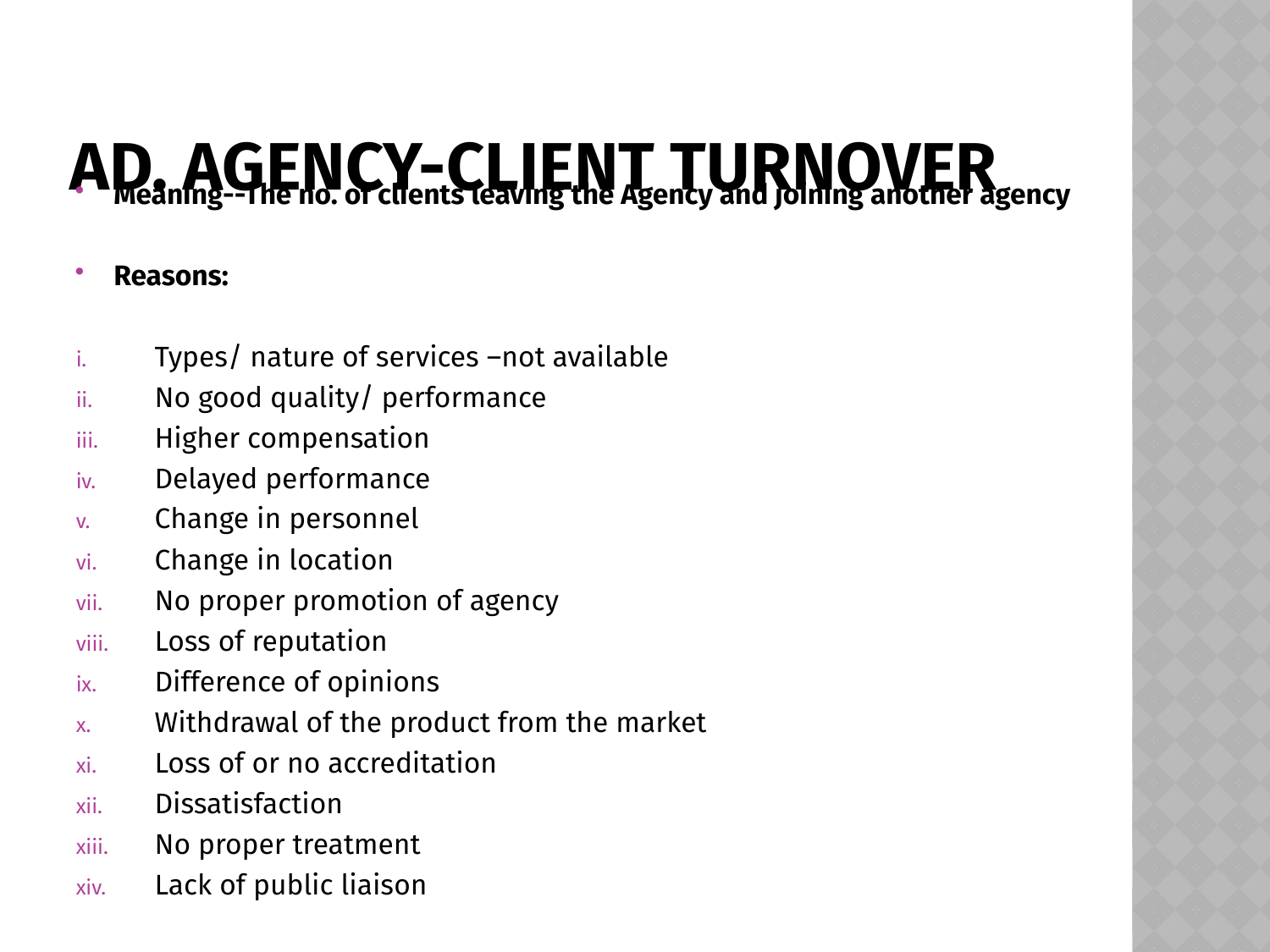

# Ad. Agency-Client Turnover
Meaning--The no. of clients leaving the Agency and joining another agency

Reasons:

Types/ nature of services –not available
No good quality/ performance
Higher compensation
Delayed performance
Change in personnel
Change in location
No proper promotion of agency
Loss of reputation
Difference of opinions
Withdrawal of the product from the market
Loss of or no accreditation
Dissatisfaction
No proper treatment
Lack of public liaison